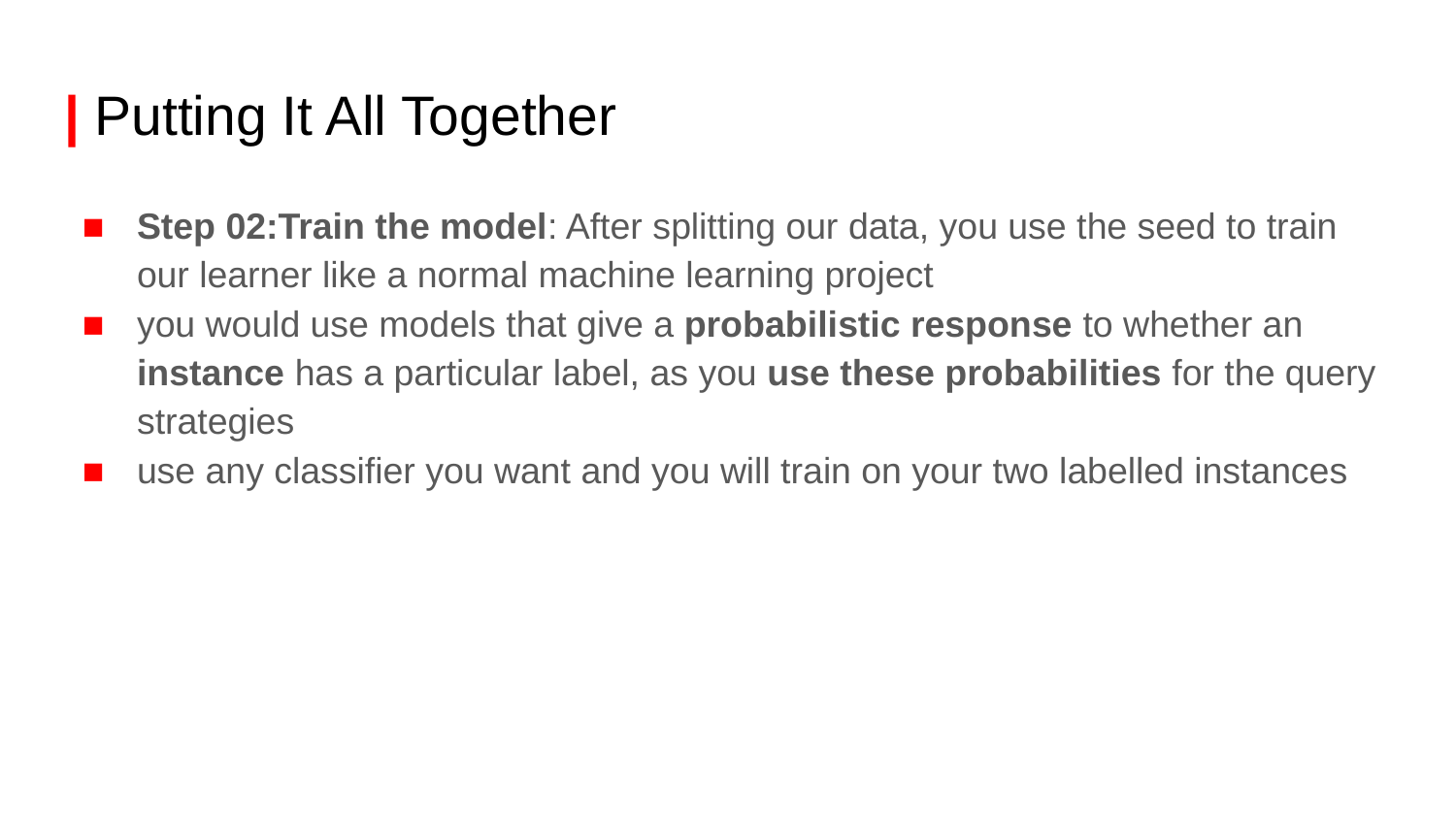

# | Putting It All Together
Step 02:Train the model: After splitting our data, you use the seed to train our learner like a normal machine learning project
you would use models that give a probabilistic response to whether an instance has a particular label, as you use these probabilities for the query strategies
use any classifier you want and you will train on your two labelled instances